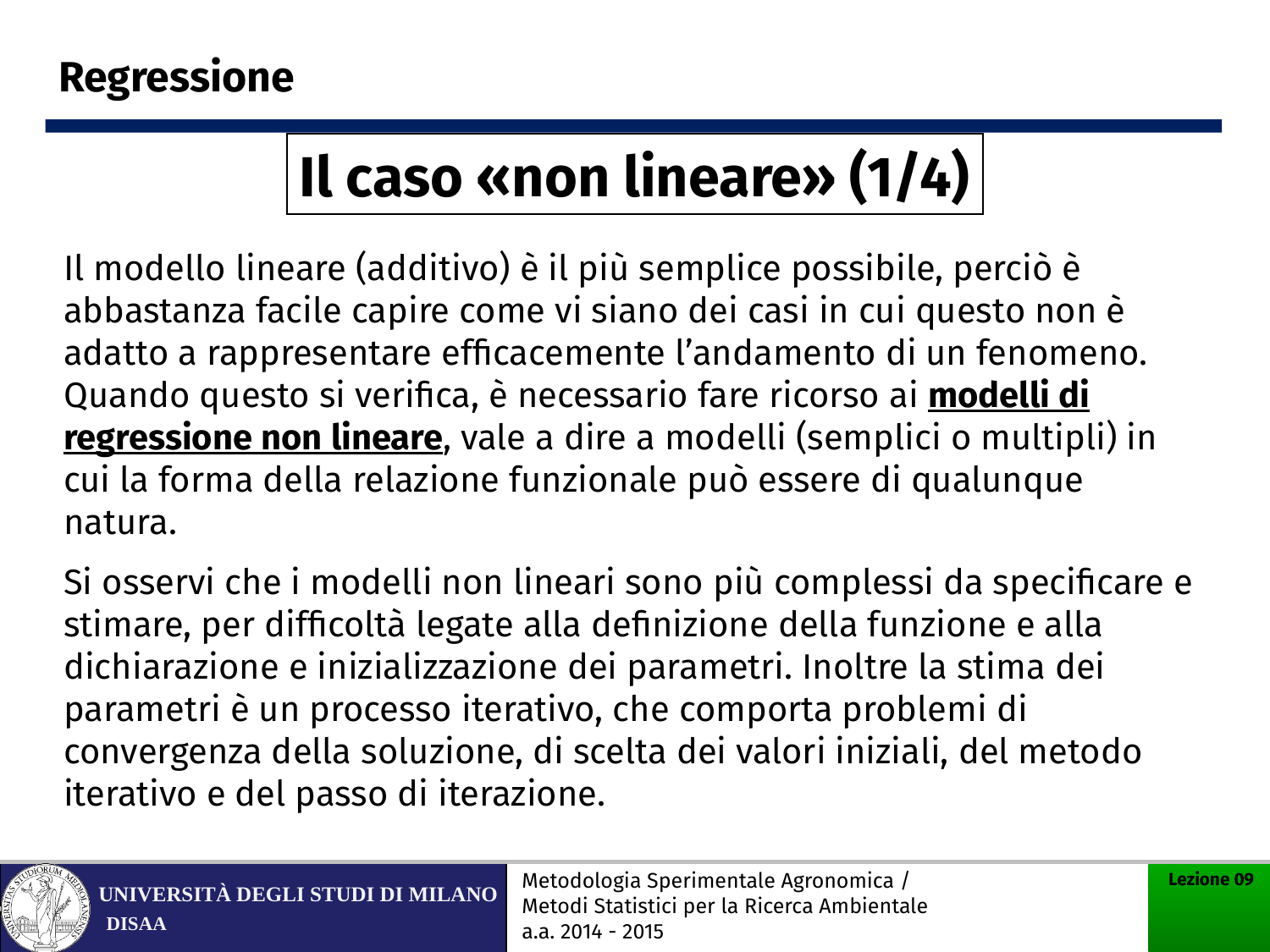

Regressione
Il caso «non lineare» (1/4)
Il modello lineare (additivo) è il più semplice possibile, perciò è abbastanza facile capire come vi siano dei casi in cui questo non è adatto a rappresentare efficacemente l’andamento di un fenomeno. Quando questo si verifica, è necessario fare ricorso ai modelli di regressione non lineare, vale a dire a modelli (semplici o multipli) in cui la forma della relazione funzionale può essere di qualunque natura.
Si osservi che i modelli non lineari sono più complessi da specificare e stimare, per difficoltà legate alla definizione della funzione e alla dichiarazione e inizializzazione dei parametri. Inoltre la stima dei parametri è un processo iterativo, che comporta problemi di convergenza della soluzione, di scelta dei valori iniziali, del metodo iterativo e del passo di iterazione.
Metodologia Sperimentale Agronomica / Metodi Statistici per la Ricerca Ambientale a.a. 2014 - 2015
Lezione 09